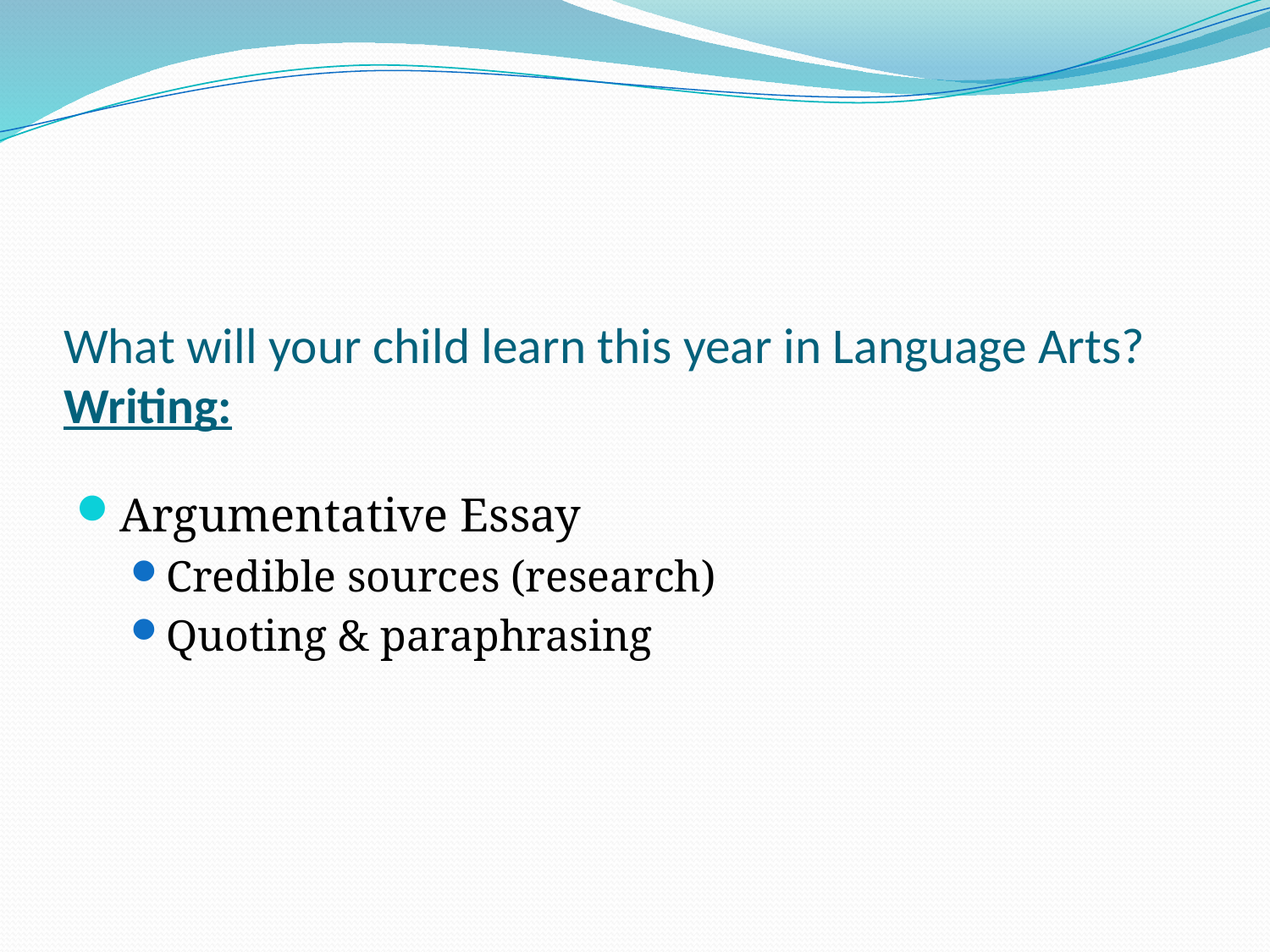

# What will your child learn this year in Language Arts? Writing:
Argumentative Essay
Credible sources (research)
Quoting & paraphrasing